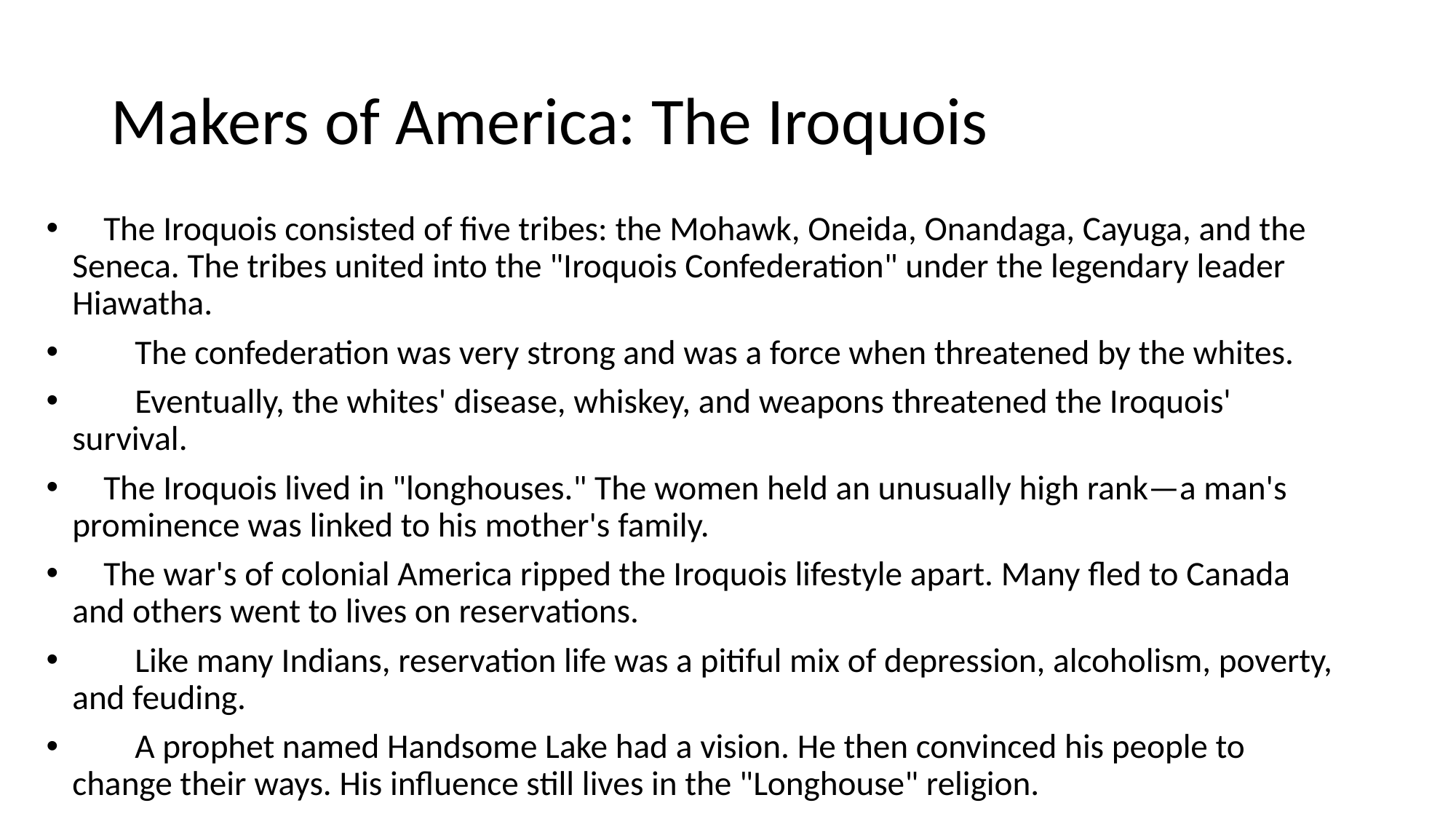

# Makers of America: The Iroquois

    The Iroquois consisted of five tribes: the Mohawk, Oneida, Onandaga, Cayuga, and the Seneca. The tribes united into the "Iroquois Confederation" under the legendary leader Hiawatha.
        The confederation was very strong and was a force when threatened by the whites.
        Eventually, the whites' disease, whiskey, and weapons threatened the Iroquois' survival.
    The Iroquois lived in "longhouses." The women held an unusually high rank—a man's prominence was linked to his mother's family.
    The war's of colonial America ripped the Iroquois lifestyle apart. Many fled to Canada and others went to lives on reservations.
        Like many Indians, reservation life was a pitiful mix of depression, alcoholism, poverty, and feuding.
        A prophet named Handsome Lake had a vision. He then convinced his people to change their ways. His influence still lives in the "Longhouse" religion.